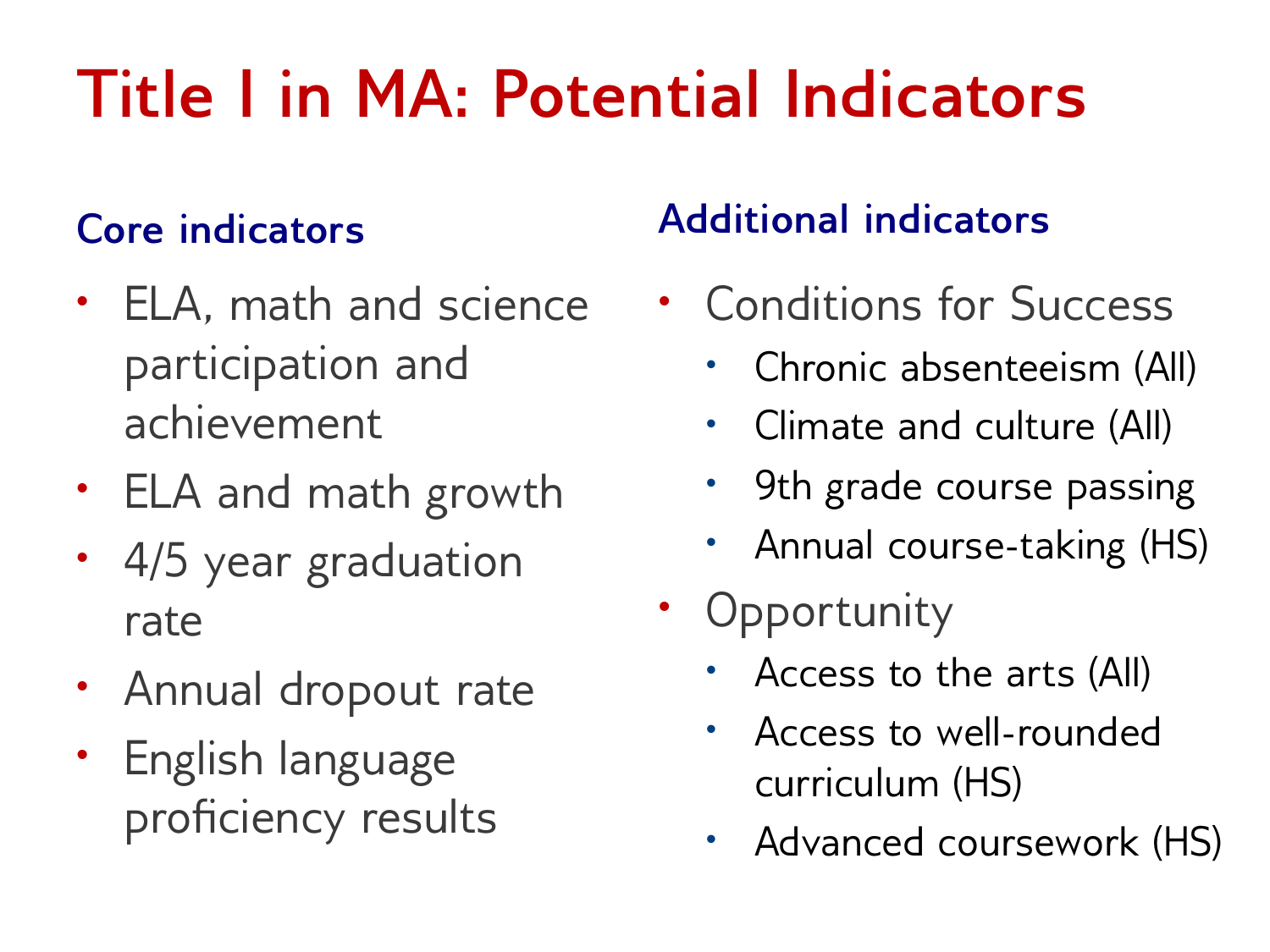

# Title I in MA: Potential Indicators
Additional indicators
Core indicators
ELA, math and science participation and achievement
ELA and math growth
4/5 year graduation rate
Annual dropout rate
English language proficiency results
Conditions for Success
Chronic absenteeism (All)
Climate and culture (All)
9th grade course passing
Annual course-taking (HS)
Opportunity
Access to the arts (All)
Access to well-rounded curriculum (HS)
Advanced coursework (HS)